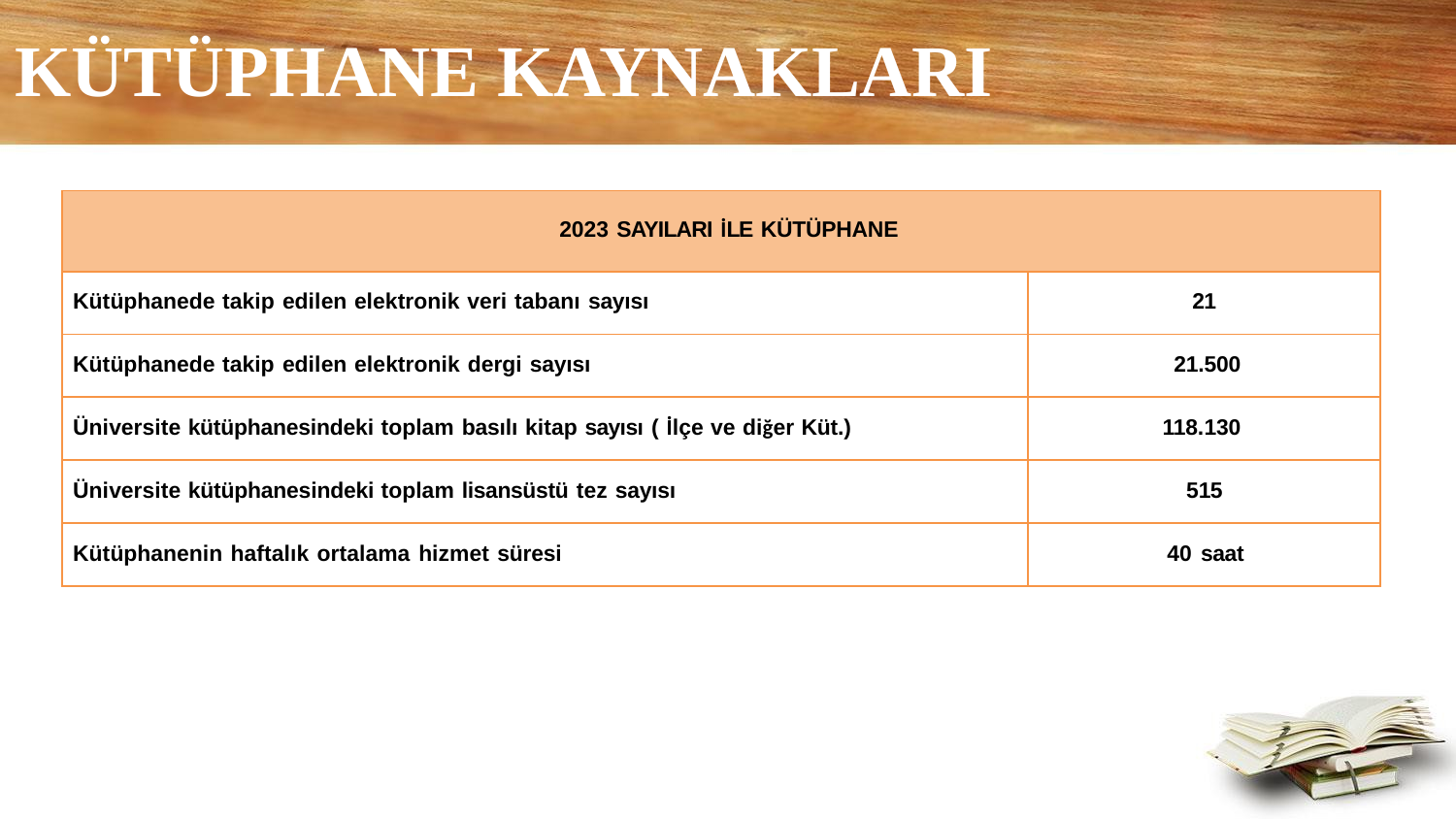

# KÜTÜPHANE KAYNAKLARI
| 2023 SAYILARI İLE KÜTÜPHANE |  |
| --- | --- |
| Kütüphanede takip edilen elektronik veri tabanı sayısı | 21 |
| Kütüphanede takip edilen elektronik dergi sayısı | 21.500 |
| Üniversite kütüphanesindeki toplam basılı kitap sayısı ( İlçe ve diğer Küt.) | 118.130 |
| Üniversite kütüphanesindeki toplam lisansüstü tez sayısı | 515 |
| Kütüphanenin haftalık ortalama hizmet süresi | 40 saat |